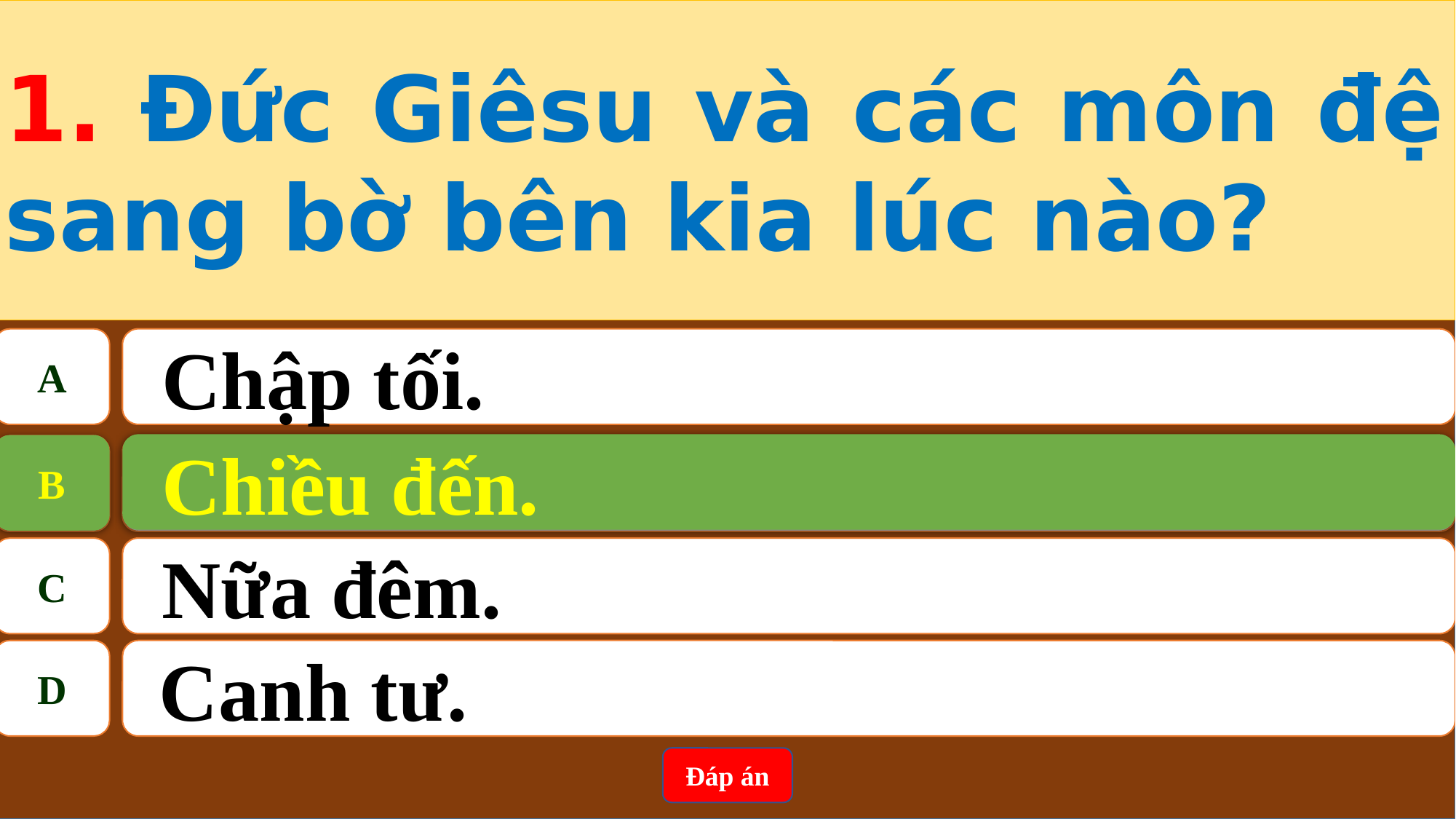

1. Đức Giêsu và các môn đệ sang bờ bên kia lúc nào?
A
Chập tối.
Chiều đến.
B
B
Chiều đến.
C
Nữa đêm.
D
Canh tư.
Đáp án